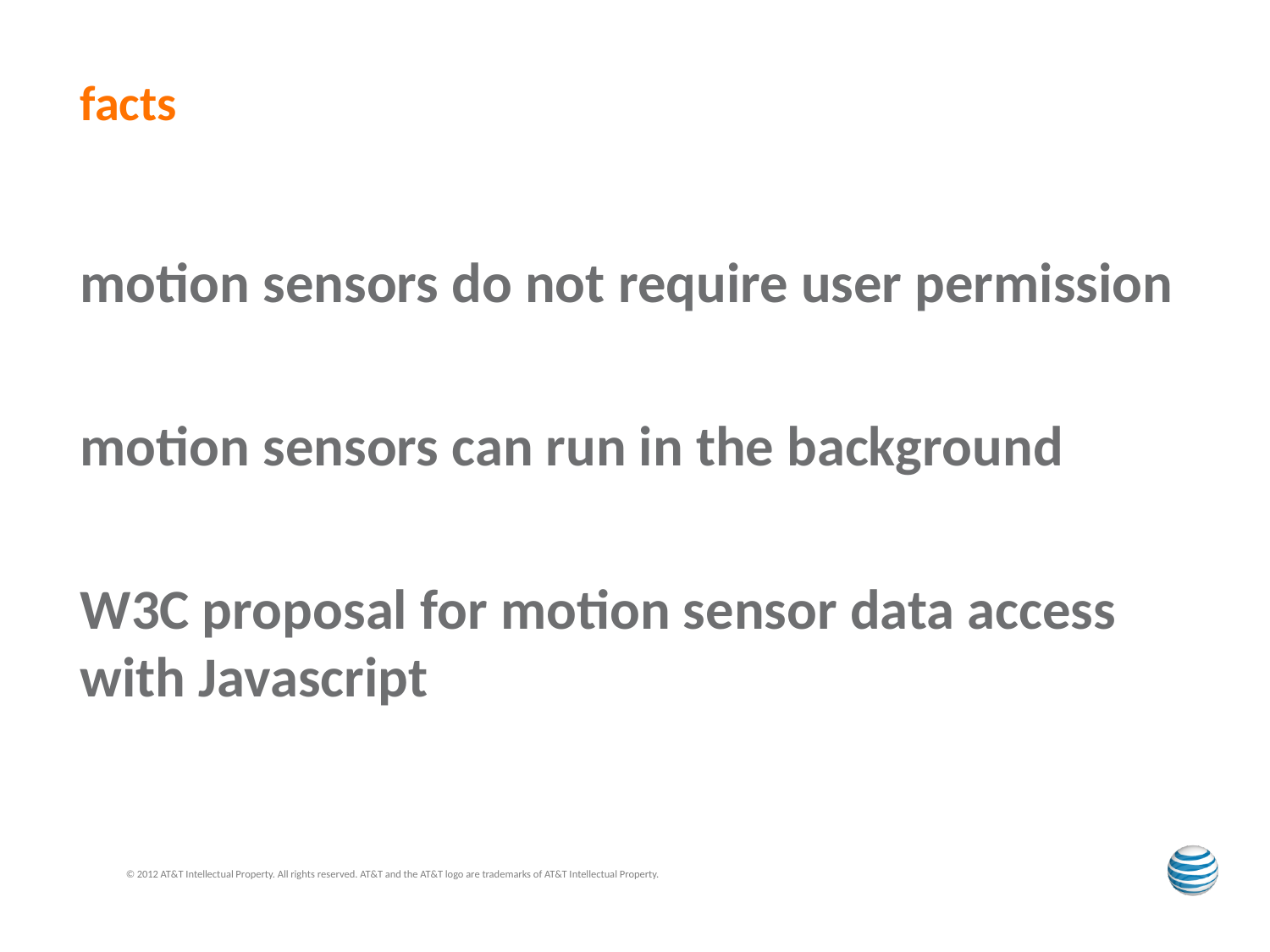

# facts
motion sensors do not require user permission

motion sensors can run in the background

W3C proposal for motion sensor data access with Javascript
© 2012 AT&T Intellectual Property. All rights reserved. AT&T and the AT&T logo are trademarks of AT&T Intellectual Property.